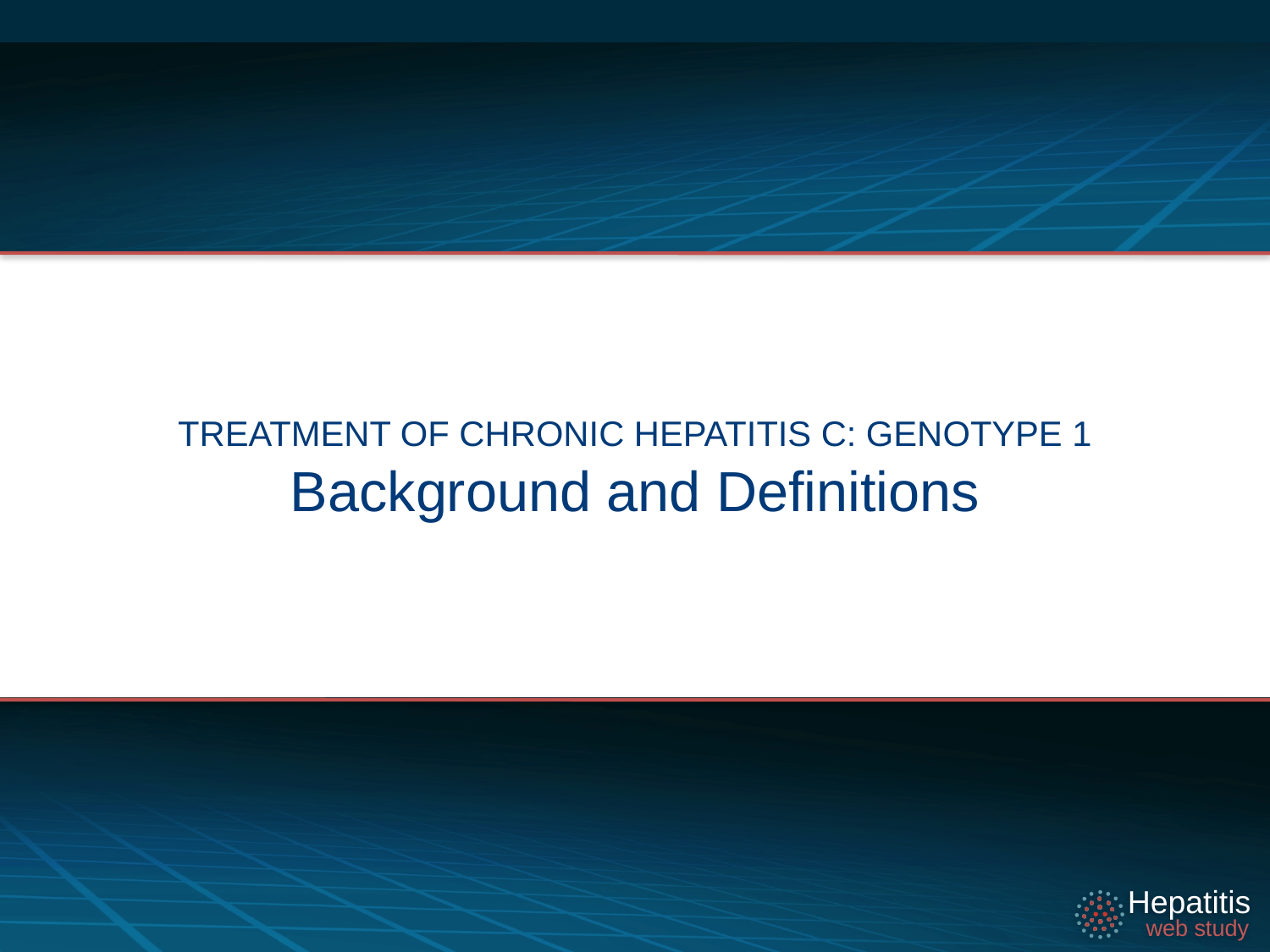

Treatment of Chronic Hepatitis C: Genotype 1
# Background and Definitions